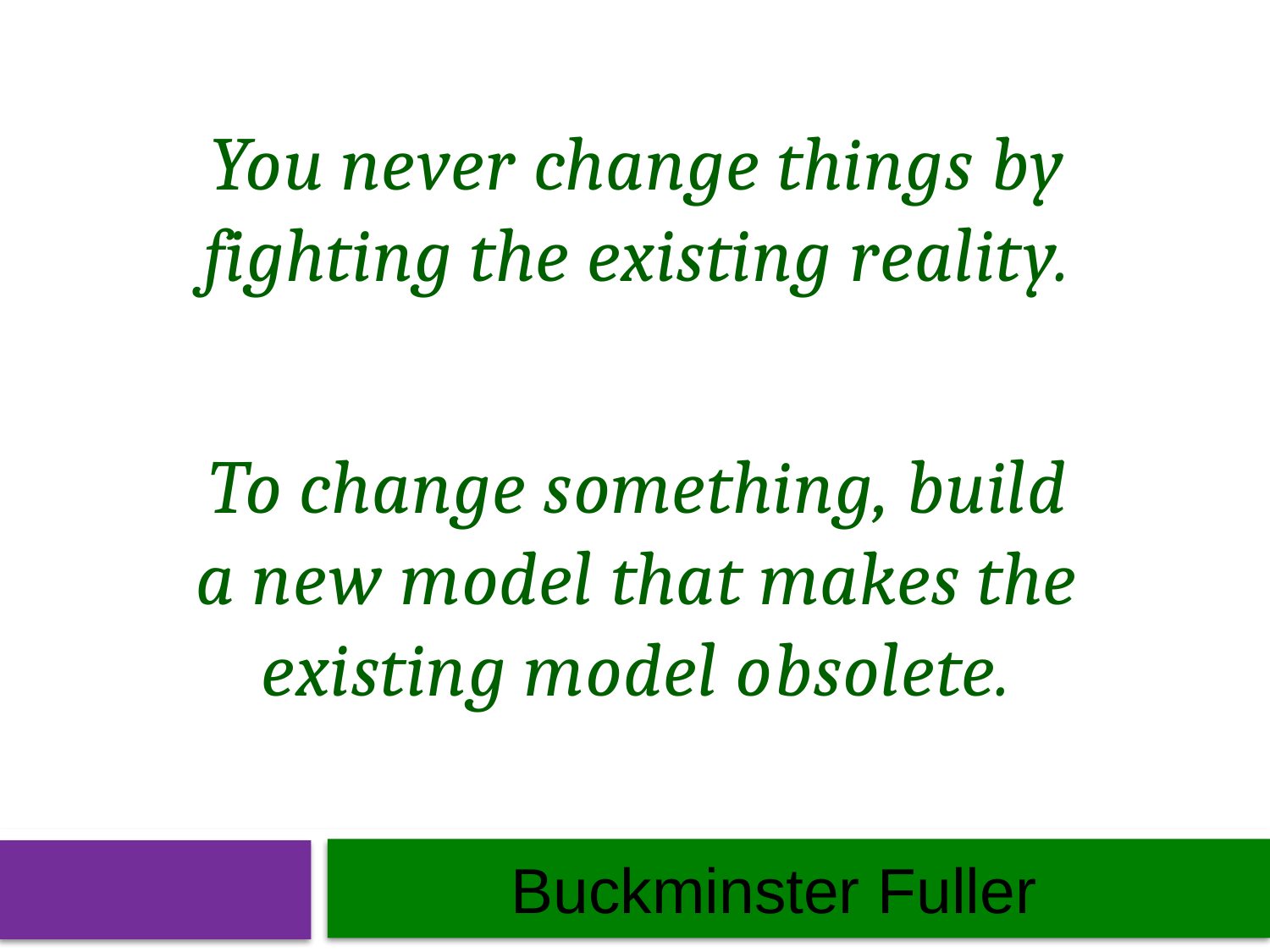

You never change things by fighting the existing reality.

To change something, build a new model that makes the existing model obsolete.
 Buckminster Fuller